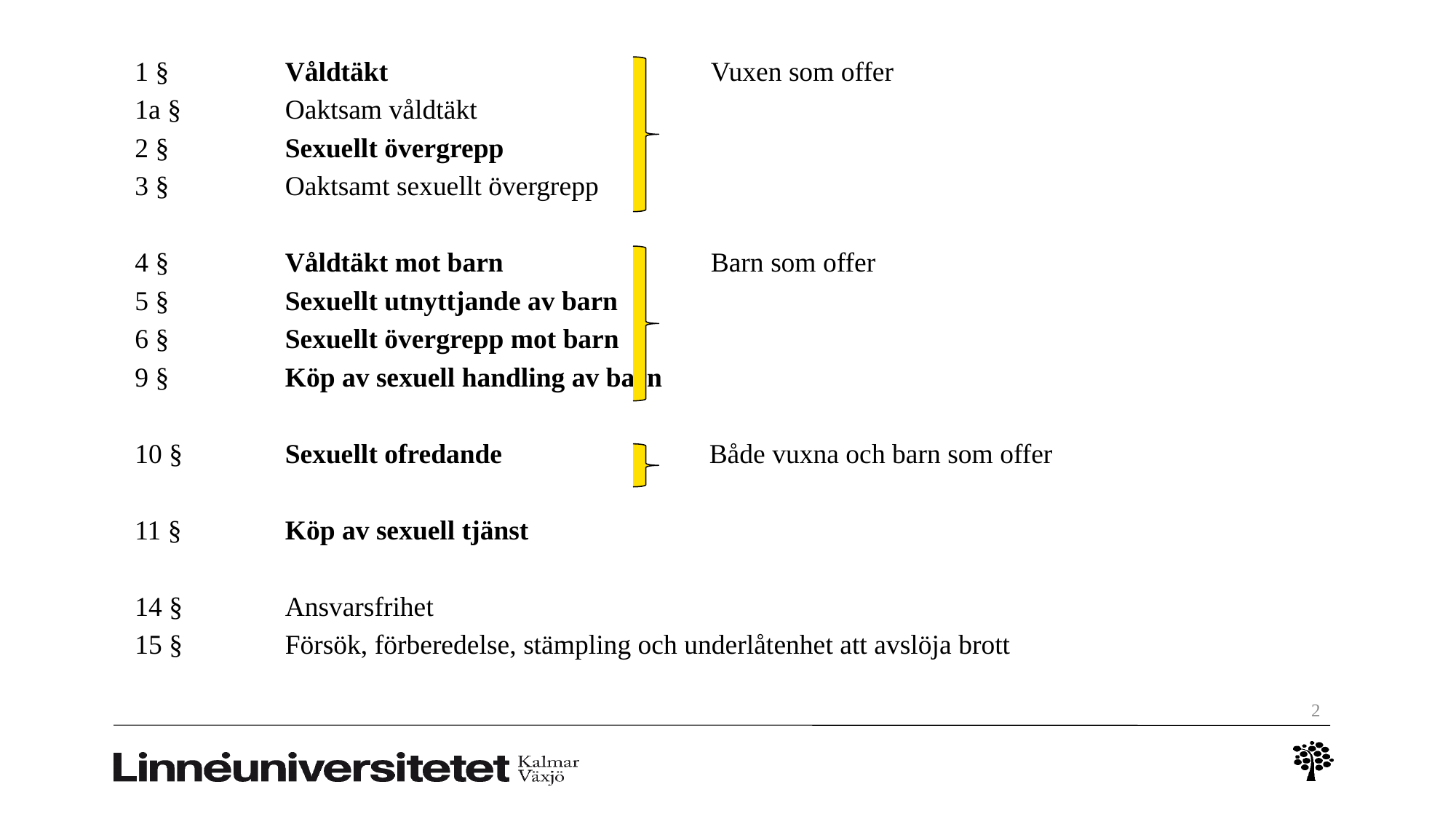

1 § 	Våldtäkt		                              Vuxen som offer
1a § 	Oaktsam våldtäkt
2 § 	Sexuellt övergrepp
3 § 	Oaktsamt sexuellt övergrepp

4 § 	Våldtäkt mot barn                              Barn som offer
5 § 	Sexuellt utnyttjande av barn
6 § 	Sexuellt övergrepp mot barn
9 § 	Köp av sexuell handling av barn

10 § 	Sexuellt ofredande		              Både vuxna och barn som offer

11 § 	Köp av sexuell tjänst

14 § 	Ansvarsfrihet
15 § 	Försök, förberedelse, stämpling och underlåtenhet att avslöja brott

2